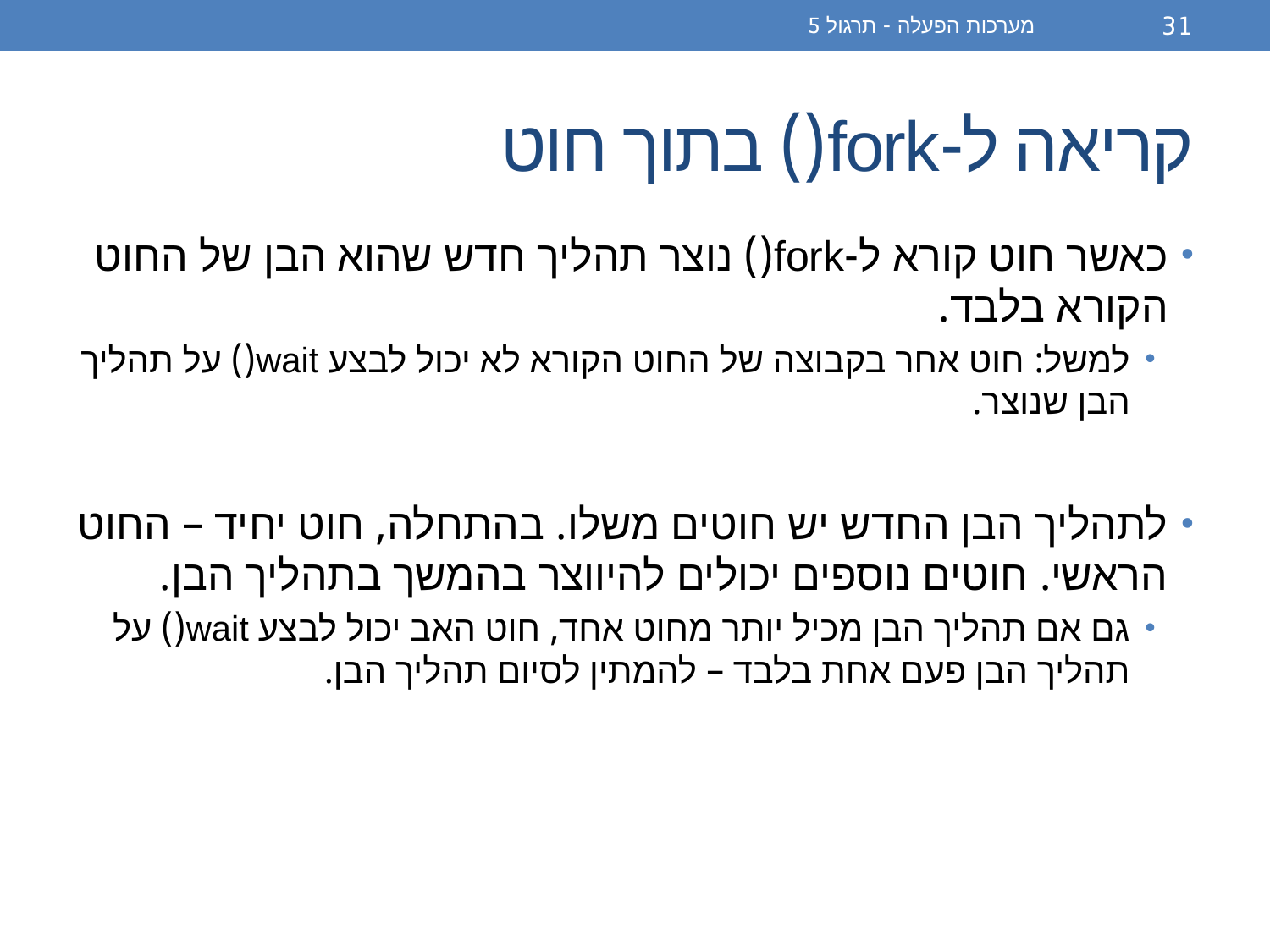

מערכות הפעלה - תרגול 5
31
# קריאה ל-fork() בתוך חוט
כאשר חוט קורא ל-fork() נוצר תהליך חדש שהוא הבן של החוט הקורא בלבד.
למשל: חוט אחר בקבוצה של החוט הקורא לא יכול לבצע wait() על תהליך הבן שנוצר.

לתהליך הבן החדש יש חוטים משלו. בהתחלה, חוט יחיד – החוט הראשי. חוטים נוספים יכולים להיווצר בהמשך בתהליך הבן.
גם אם תהליך הבן מכיל יותר מחוט אחד, חוט האב יכול לבצע wait() על תהליך הבן פעם אחת בלבד – להמתין לסיום תהליך הבן.